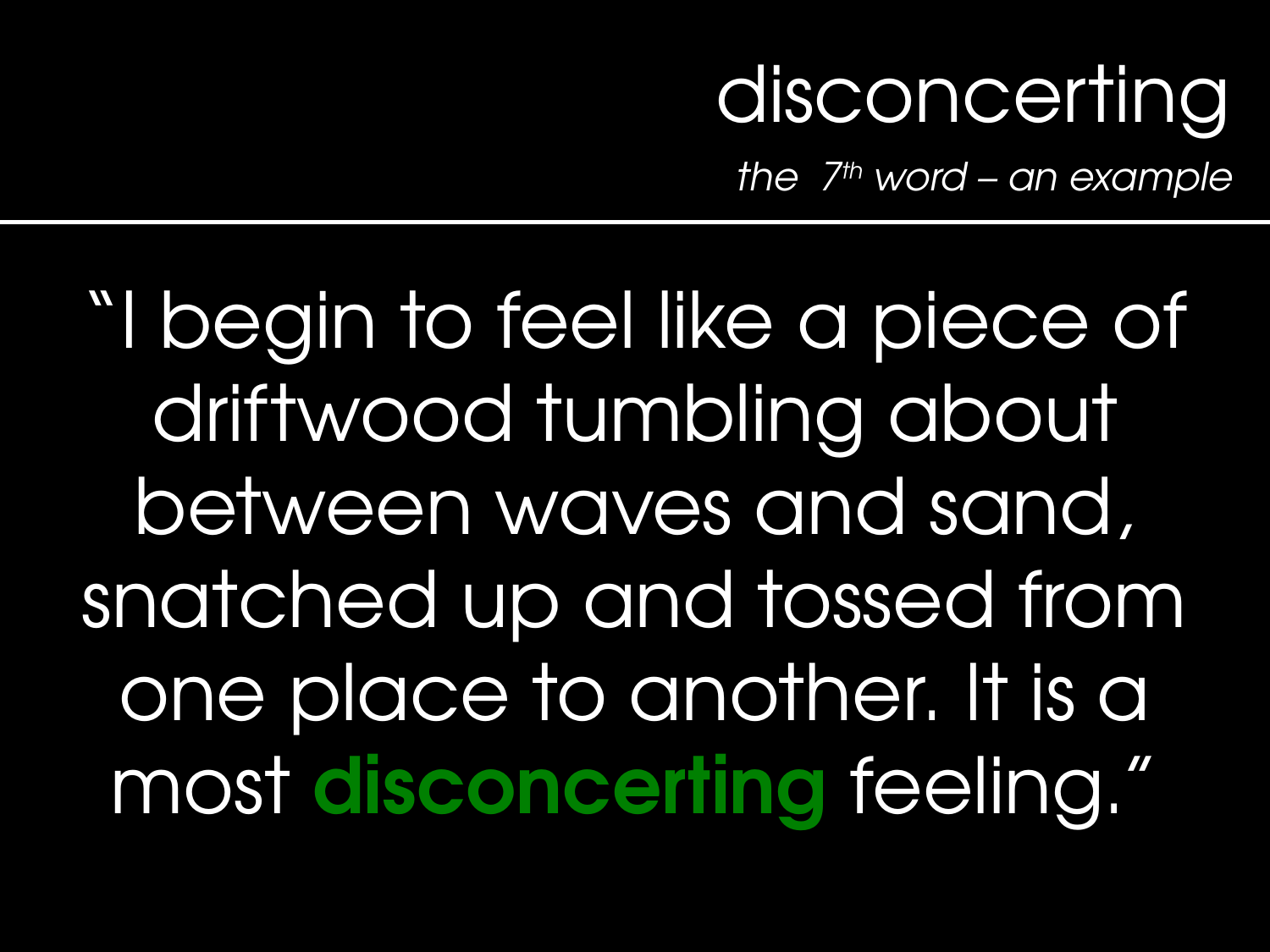

disconcerting
the  7th word – an example
“I begin to feel like a piece of driftwood tumbling about between waves and sand, snatched up and tossed from one place to another. It is a most disconcerting feeling.”